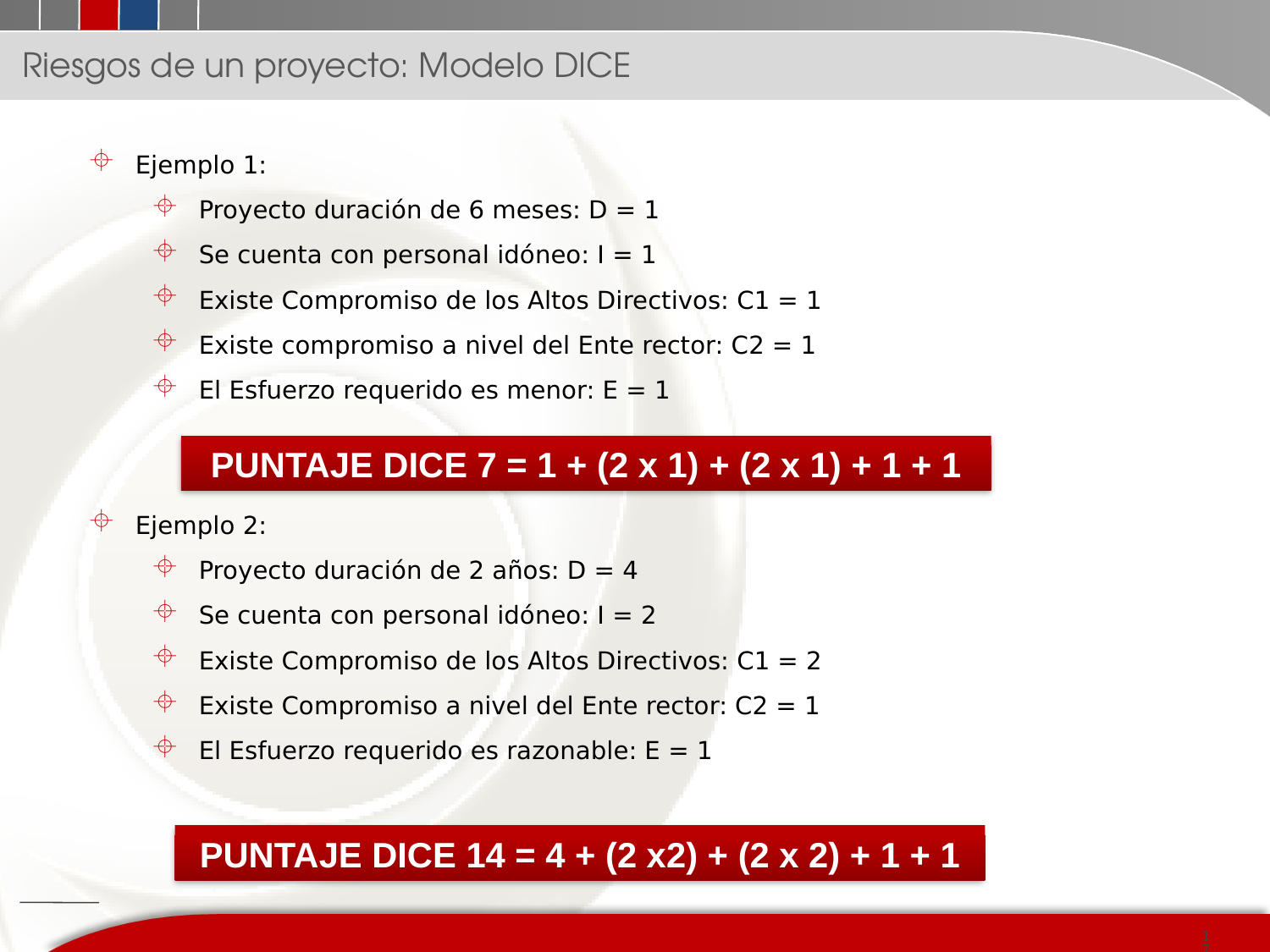

# Riesgos de un proyecto: Modelo DICE
Ejemplo 1:
Proyecto duración de 6 meses: D = 1
Se cuenta con personal idóneo: I = 1
Existe Compromiso de los Altos Directivos: C1 = 1
Existe compromiso a nivel del Ente rector: C2 = 1
El Esfuerzo requerido es menor: E = 1

Ejemplo 2:
Proyecto duración de 2 años: D = 4
Se cuenta con personal idóneo: I = 2
Existe Compromiso de los Altos Directivos: C1 = 2
Existe Compromiso a nivel del Ente rector: C2 = 1
El Esfuerzo requerido es razonable: E = 1

PUNTAJE DICE 7 = 1 + (2 x 1) + (2 x 1) + 1 + 1
PUNTAJE DICE 14 = 4 + (2 x2) + (2 x 2) + 1 + 1
17